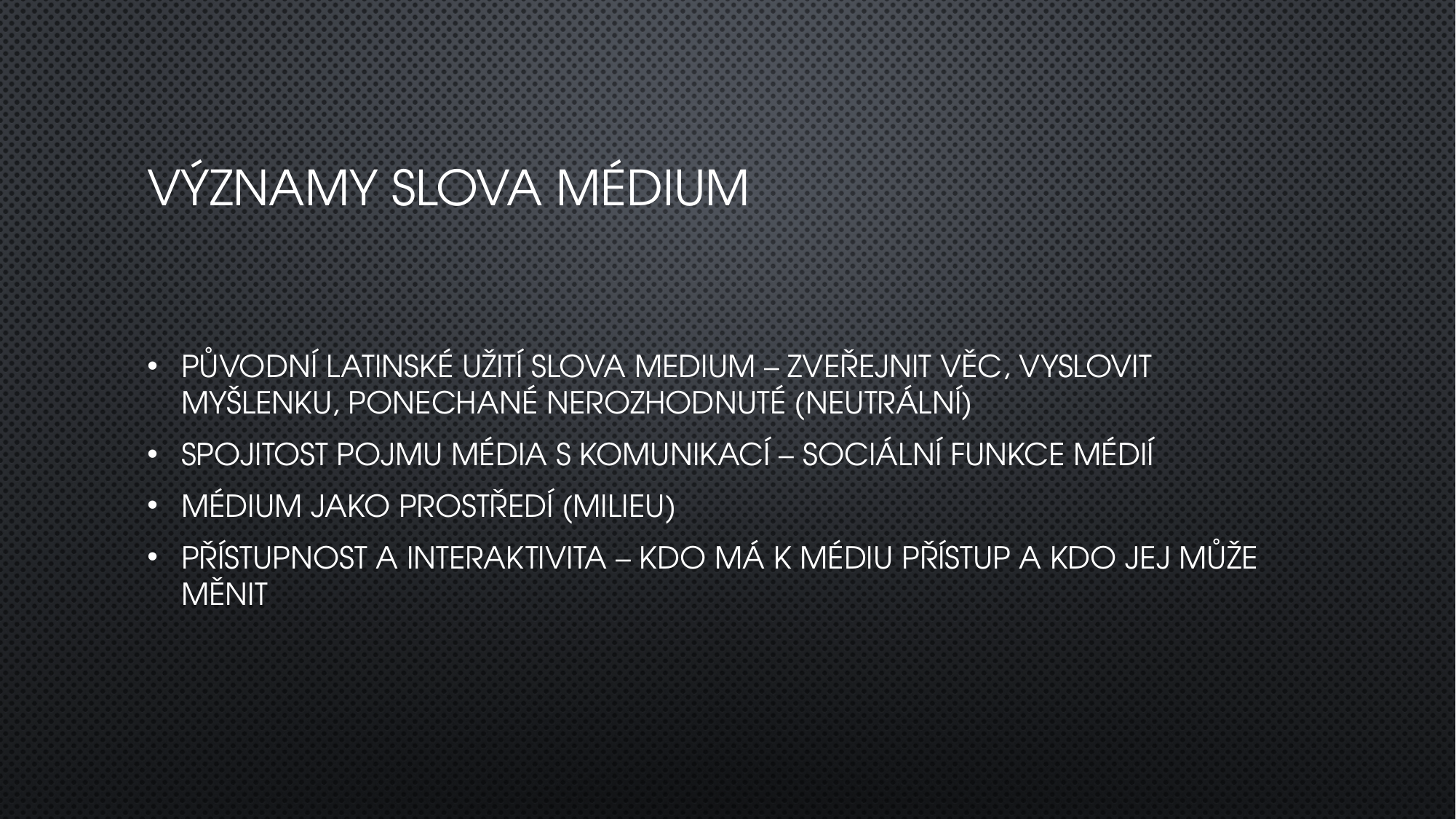

# Významy slova médium
Původní latinské užití slova medium – zveřejnit věc, vyslovit myšlenku, ponechané nerozhodnuté (neutrální)
Spojitost pojmu média s komunikací – sociální funkce médií
Médium jako prostředí (milieu)
Přístupnost a interaktivita – kdo má k médiu přístup a kdo jej může měnit